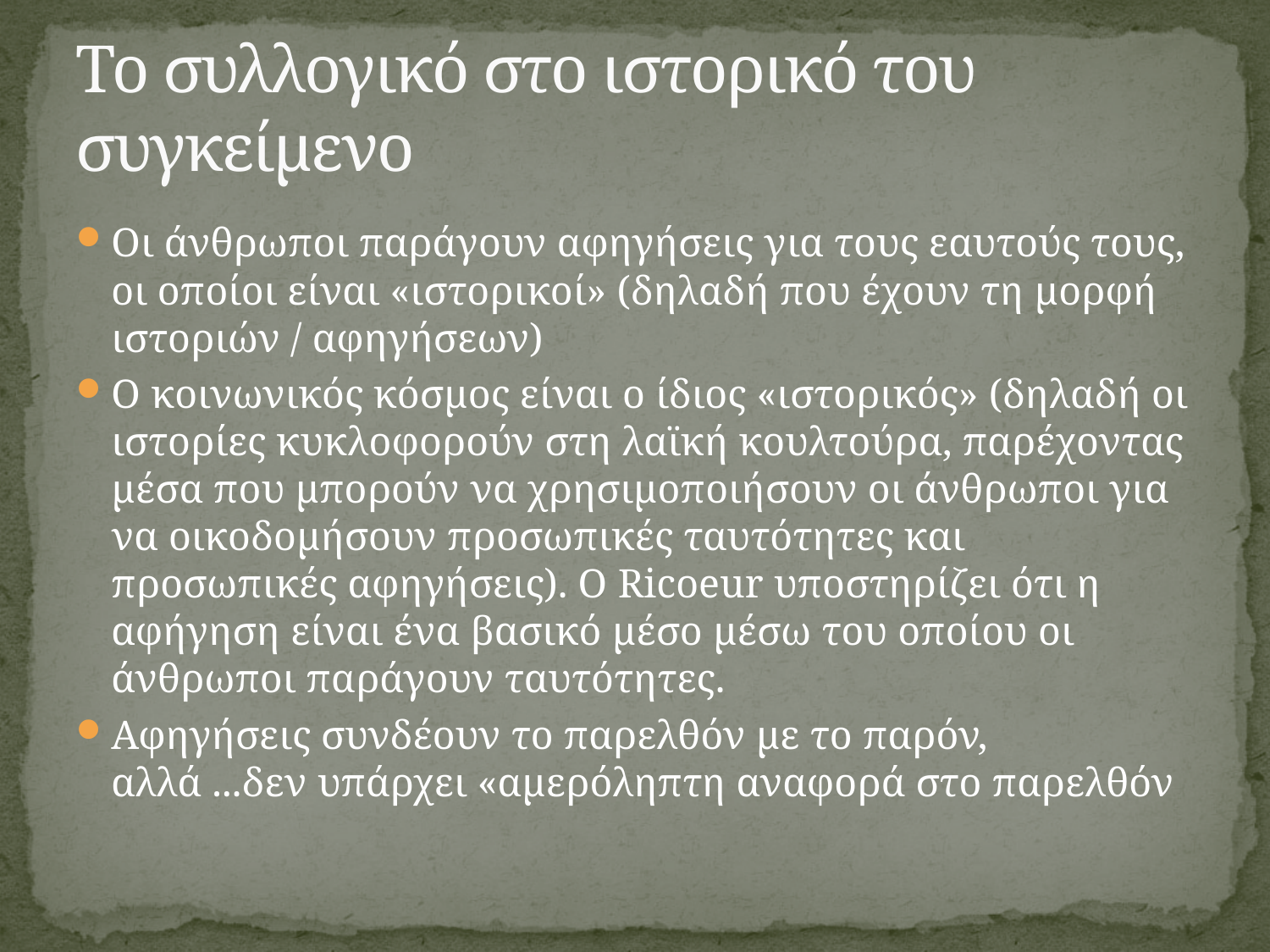

# Το συλλογικό στο ιστορικό του συγκείμενο
Οι άνθρωποι παράγουν αφηγήσεις για τους εαυτούς τους, οι οποίοι είναι «ιστορικοί» (δηλαδή που έχουν τη μορφή ιστοριών / αφηγήσεων)
Ο κοινωνικός κόσμος είναι ο ίδιος «ιστορικός» (δηλαδή οι ιστορίες κυκλοφορούν στη λαϊκή κουλτούρα, παρέχοντας μέσα που μπορούν να χρησιμοποιήσουν οι άνθρωποι για να οικοδομήσουν προσωπικές ταυτότητες και προσωπικές αφηγήσεις). Ο Ricoeur υποστηρίζει ότι η αφήγηση είναι ένα βασικό μέσο μέσω του οποίου οι άνθρωποι παράγουν ταυτότητες.
Αφηγήσεις συνδέουν το παρελθόν με το παρόν, αλλά ...δεν υπάρχει «αμερόληπτη αναφορά στο παρελθόν